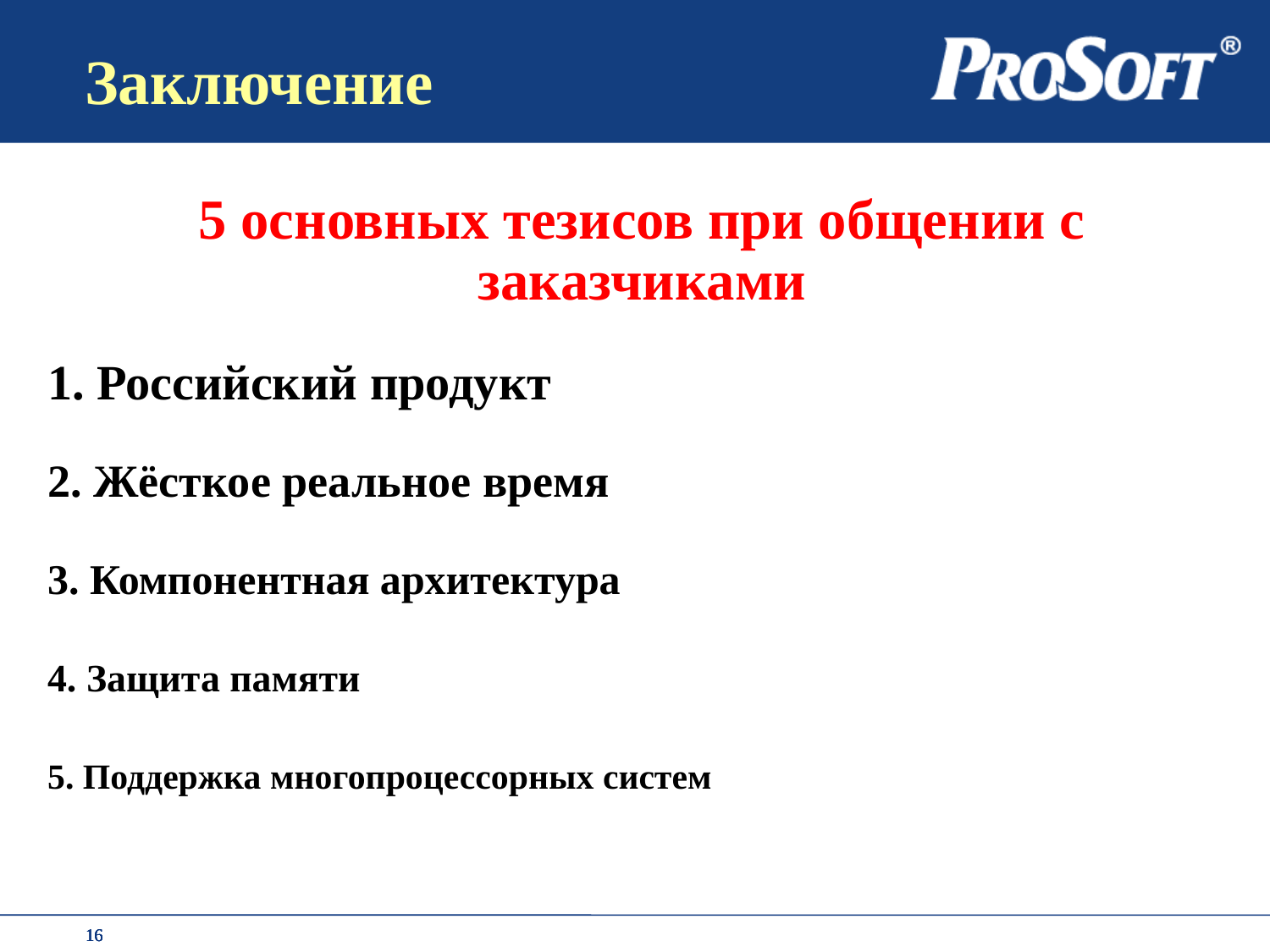

Заключение
5 основных тезисов при общении с заказчиками
1. Российский продукт
2. Жёсткое реальное время

3. Компонентная архитектура
4. Защита памяти

5. Поддержка многопроцессорных систем

16
16
16
16